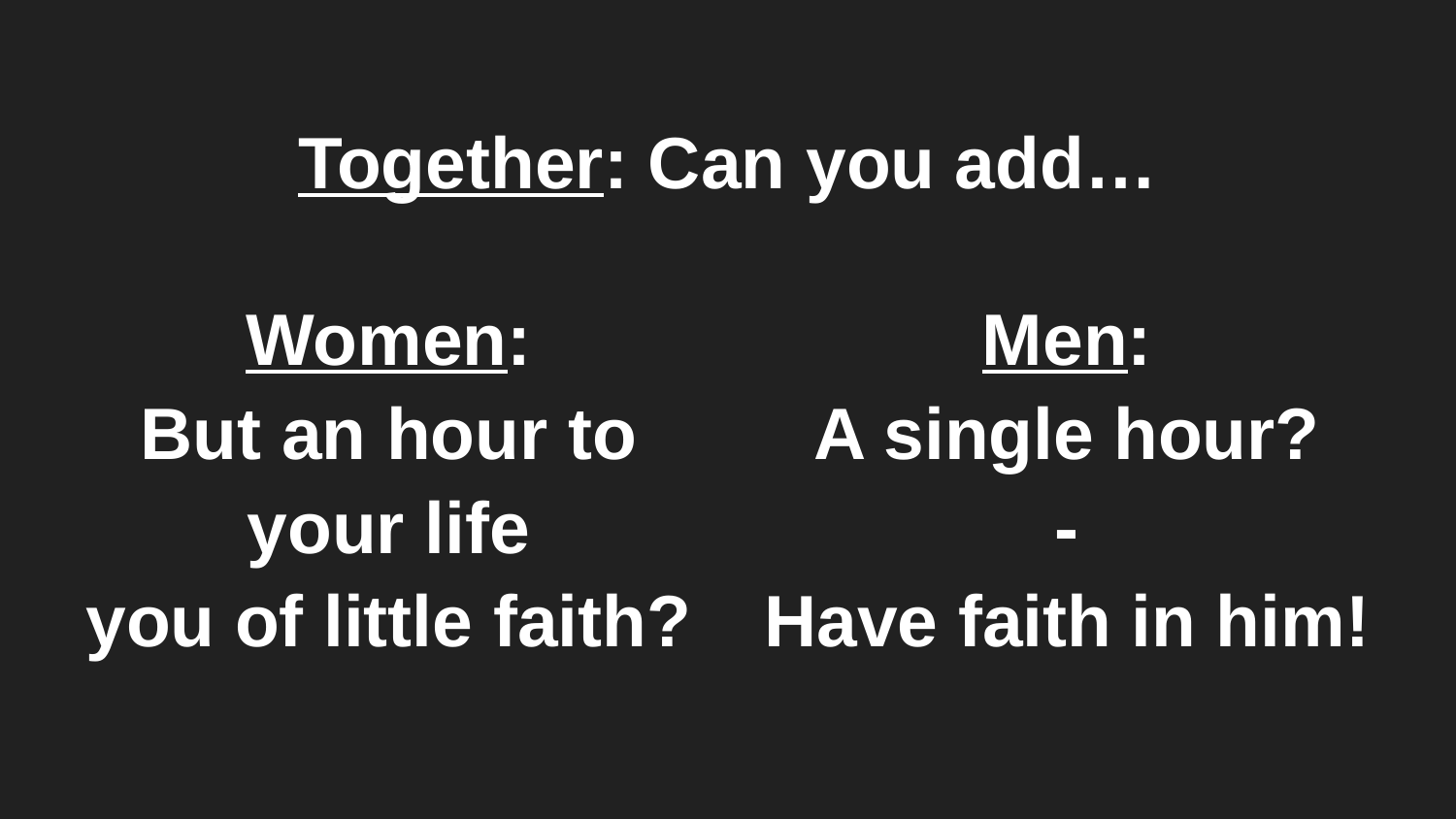

Together: Can you add…
Women:
But an hour to
your life
you of little faith?
Men:
A single hour?
-
Have faith in him!